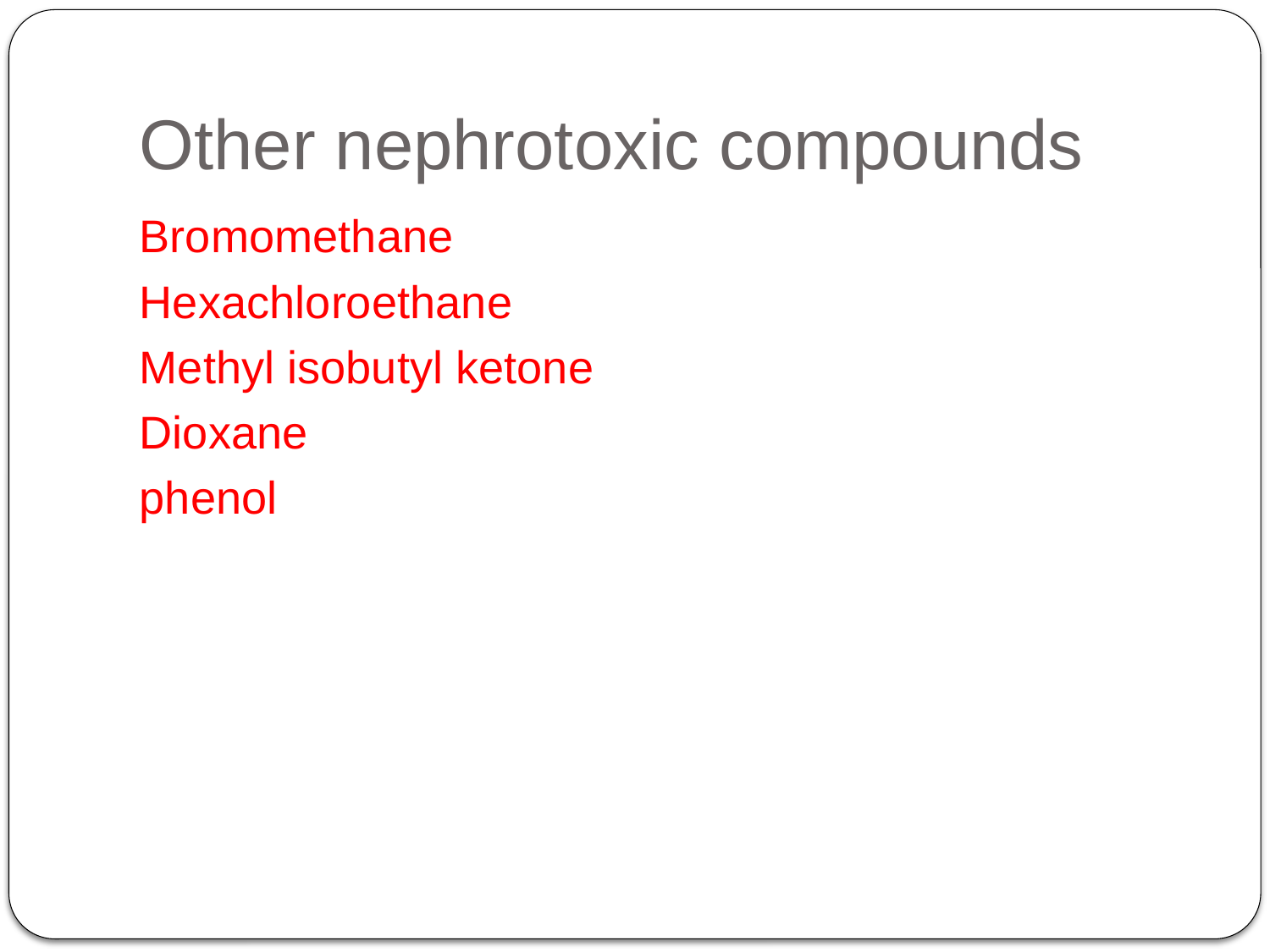

# Other nephrotoxic compounds
Bromomethane
Hexachloroethane
Methyl isobutyl ketone
Dioxane
phenol